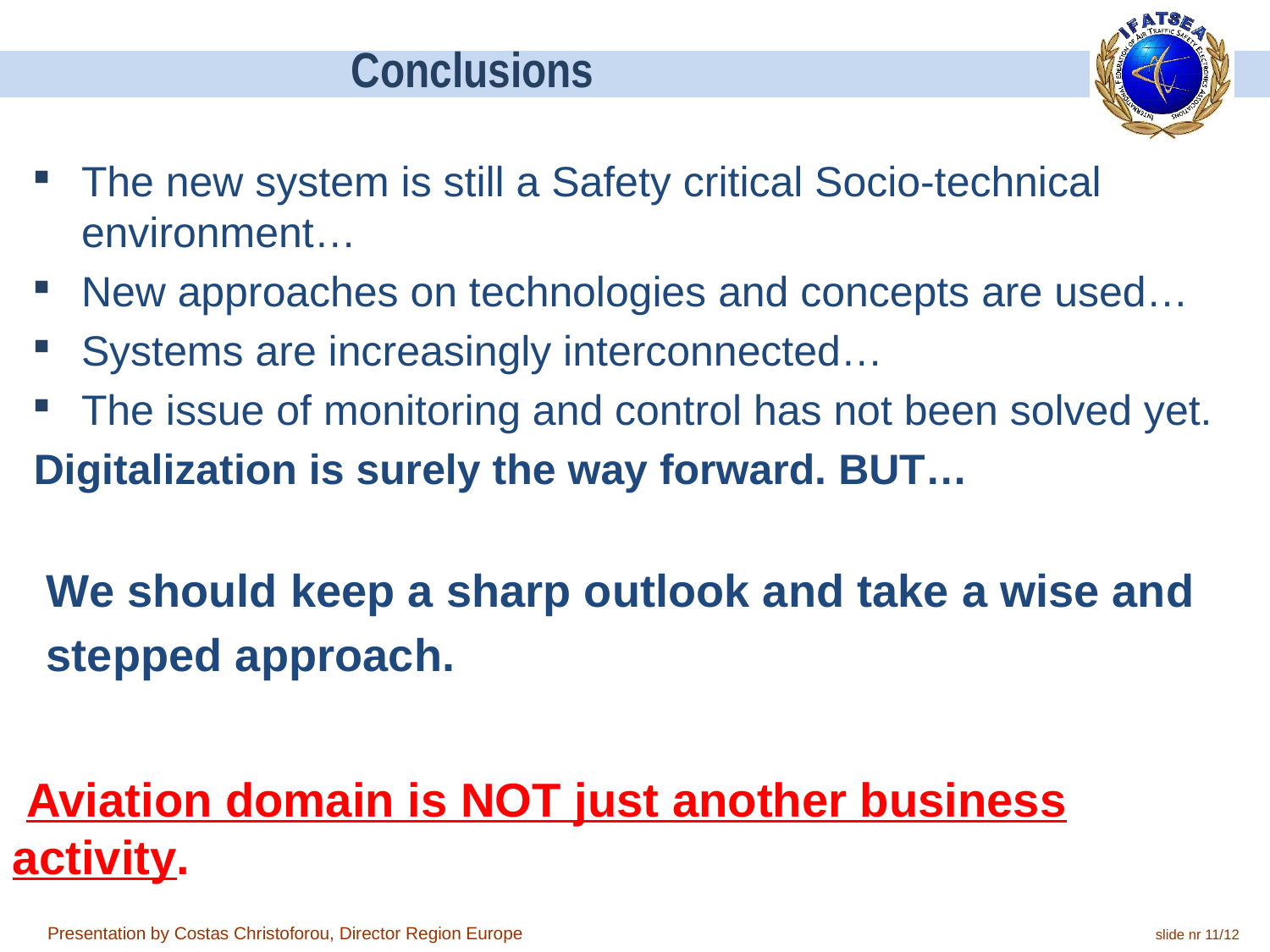

Conclusions
The new system is still a Safety critical Socio-technical environment…
New approaches on technologies and concepts are used…
Systems are increasingly interconnected…
The issue of monitoring and control has not been solved yet.
Digitalization is surely the way forward. BUT…

 We should keep a sharp outlook and take a wise and
 stepped approach.

Ave all, we should not treat aviation as any other industry.

 Aviation domain is NOT just another business activity.
Presentation by Costas Christoforou, Director Region Europe                                                                                                                                  slide nr 11/12